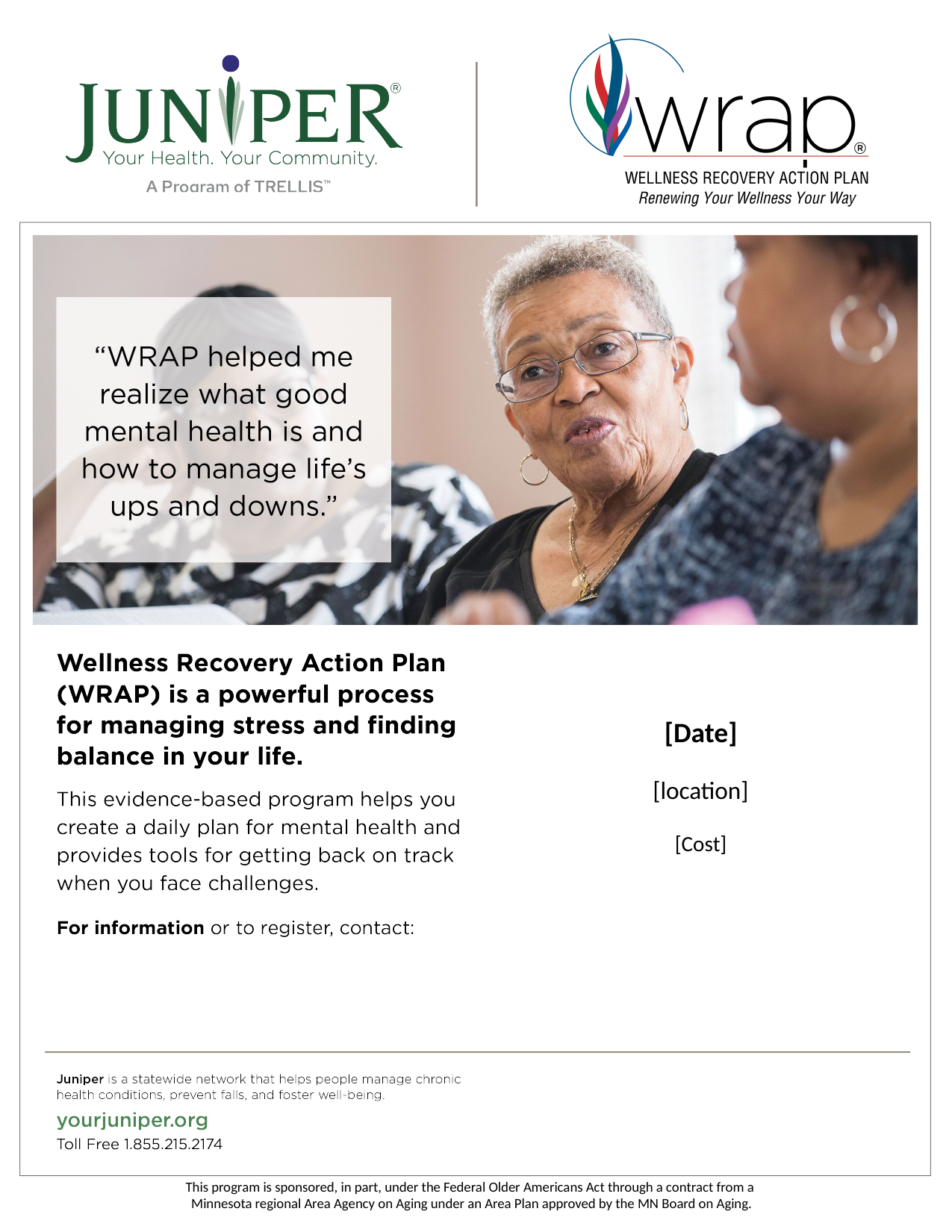

[Date]

[location]

[Cost]
This program is sponsored, in part, under the Federal Older Americans Act through a contract from a
Minnesota regional Area Agency on Aging under an Area Plan approved by the MN Board on Aging.